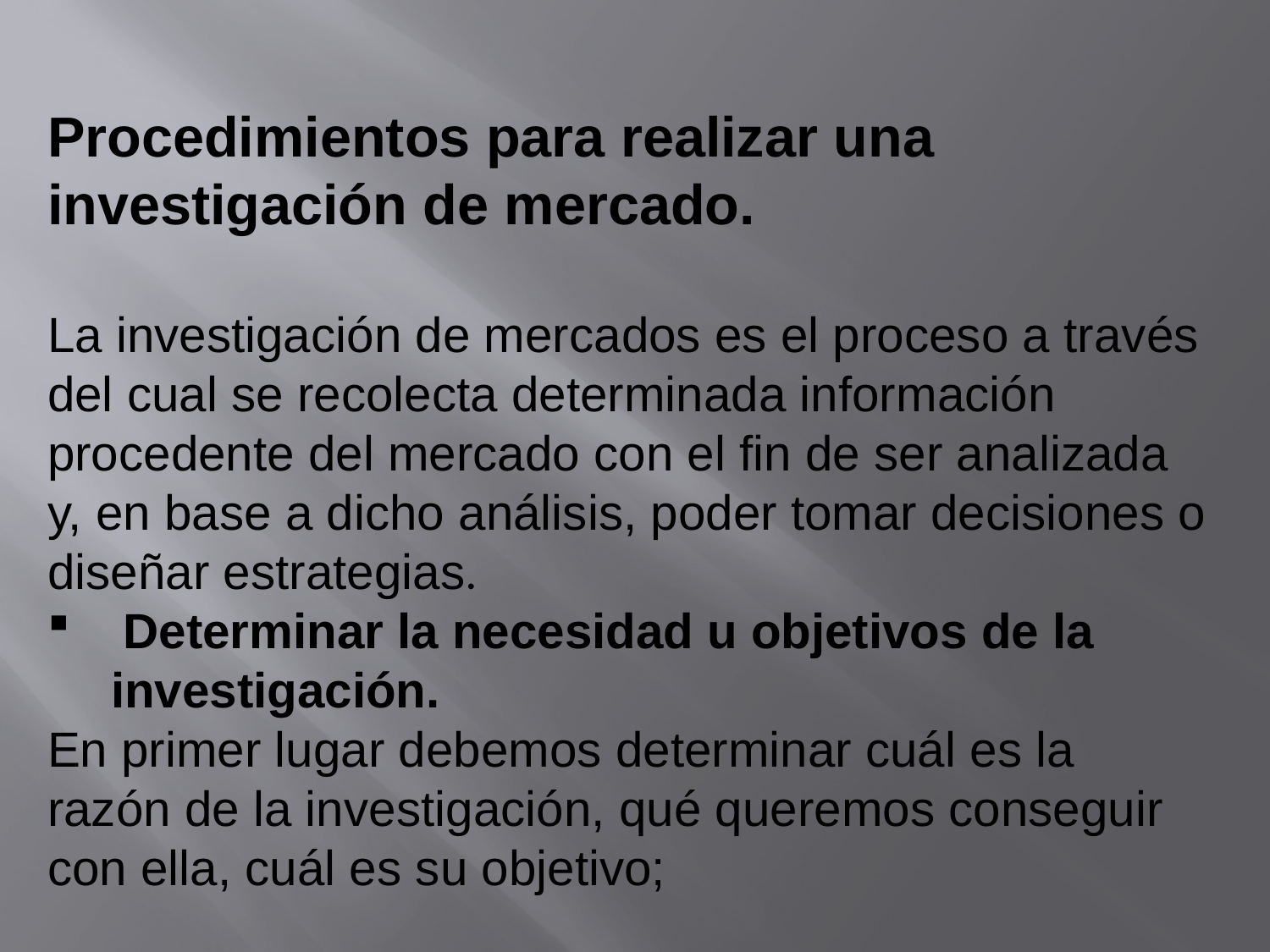

Procedimientos para realizar una investigación de mercado.

La investigación de mercados es el proceso a través del cual se recolecta determinada información procedente del mercado con el fin de ser analizada y, en base a dicho análisis, poder tomar decisiones o diseñar estrategias.
 Determinar la necesidad u objetivos de la investigación.
En primer lugar debemos determinar cuál es la razón de la investigación, qué queremos conseguir con ella, cuál es su objetivo;